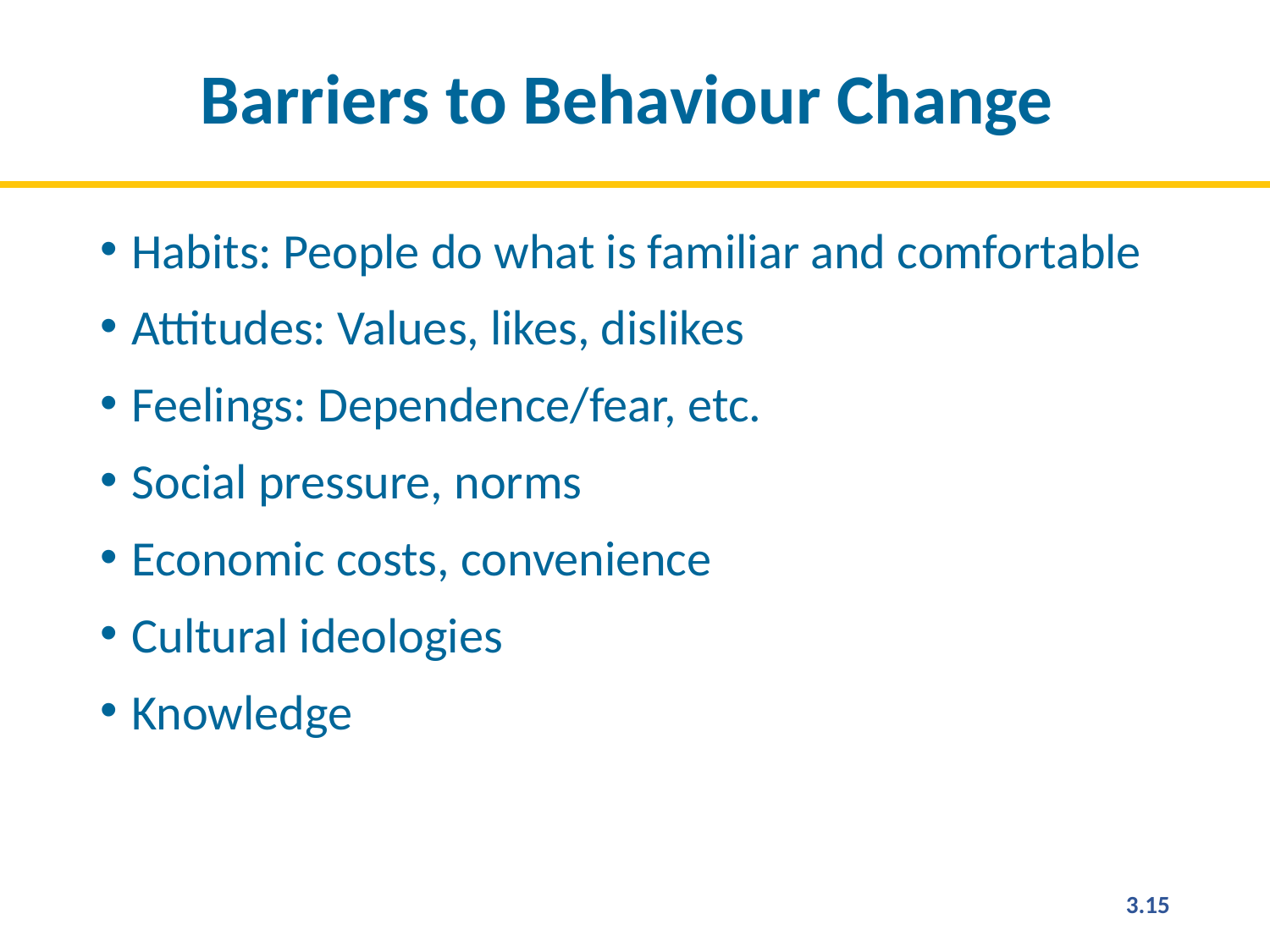

# Barriers to Behaviour Change
Habits: People do what is familiar and comfortable
Attitudes: Values, likes, dislikes
Feelings: Dependence/fear, etc.
Social pressure, norms
Economic costs, convenience
Cultural ideologies
Knowledge
3.15